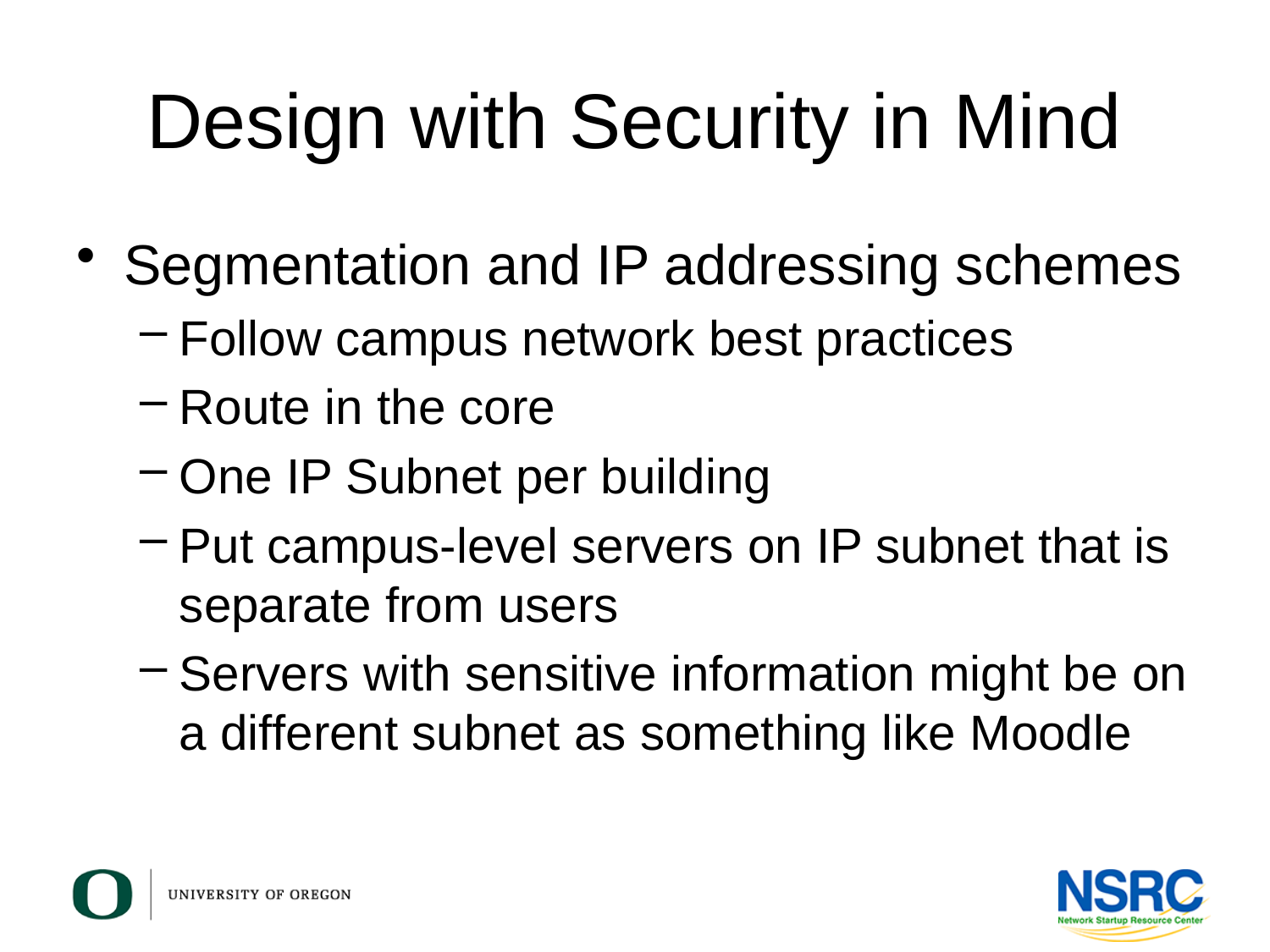

# Design with Security in Mind
Segmentation and IP addressing schemes
Follow campus network best practices
Route in the core
One IP Subnet per building
Put campus-level servers on IP subnet that is separate from users
Servers with sensitive information might be on a different subnet as something like Moodle